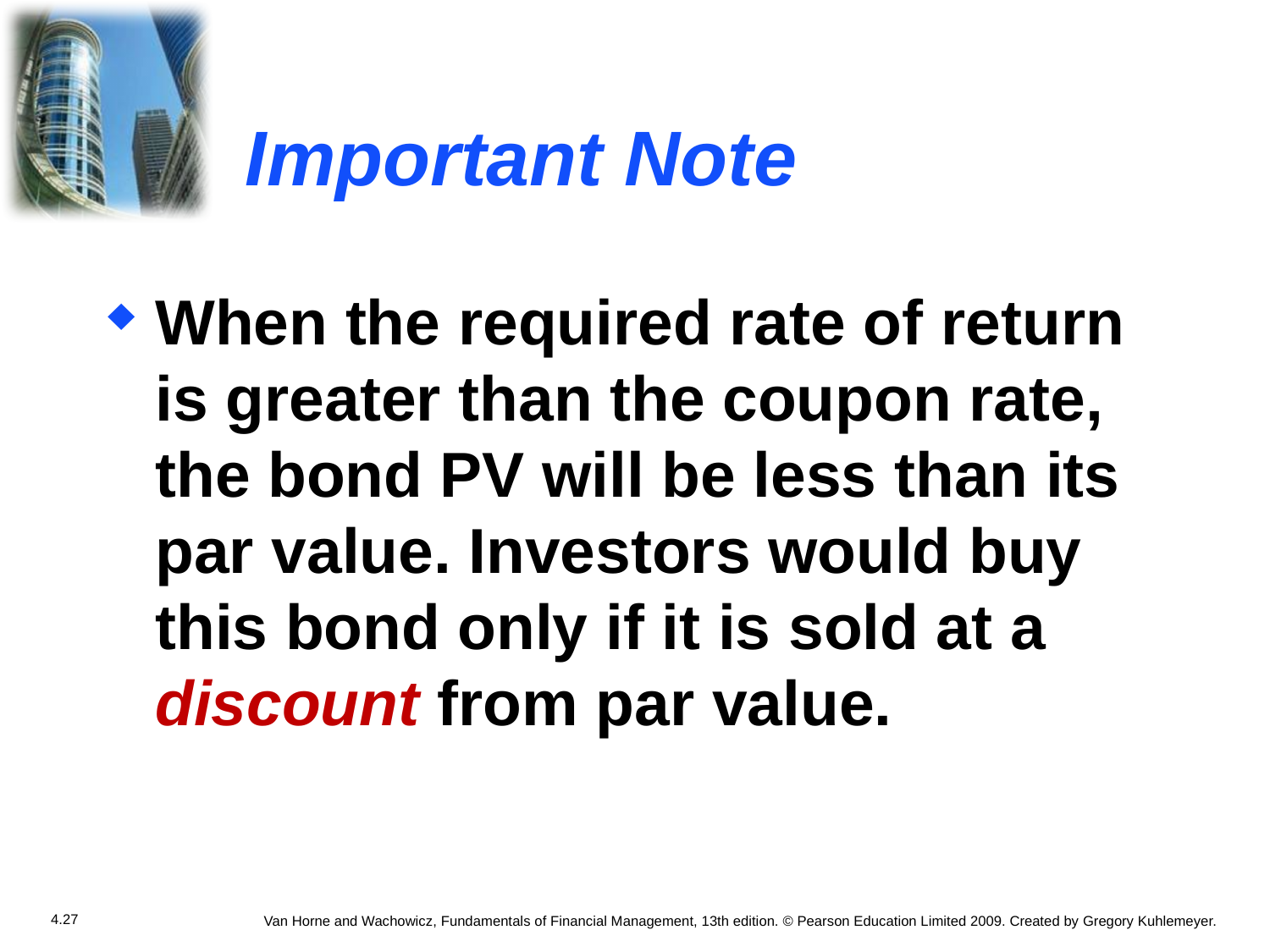

# Important Note
When the required rate of return is greater than the coupon rate, the bond PV will be less than its par value. Investors would buy this bond only if it is sold at a discount from par value.